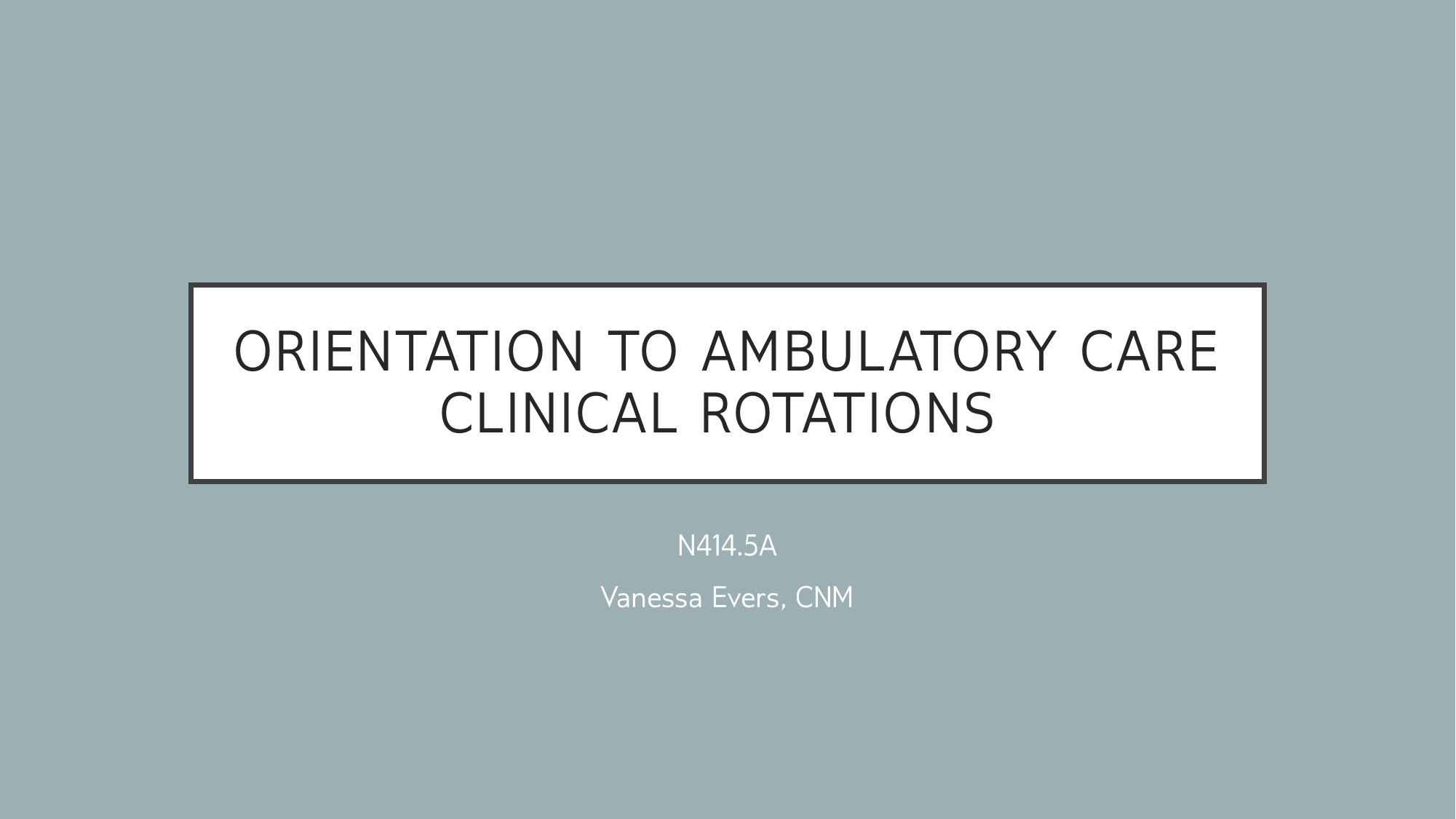

# Orientation to Ambulatory care clinical rotations
N414.5A
Vanessa Evers, CNM